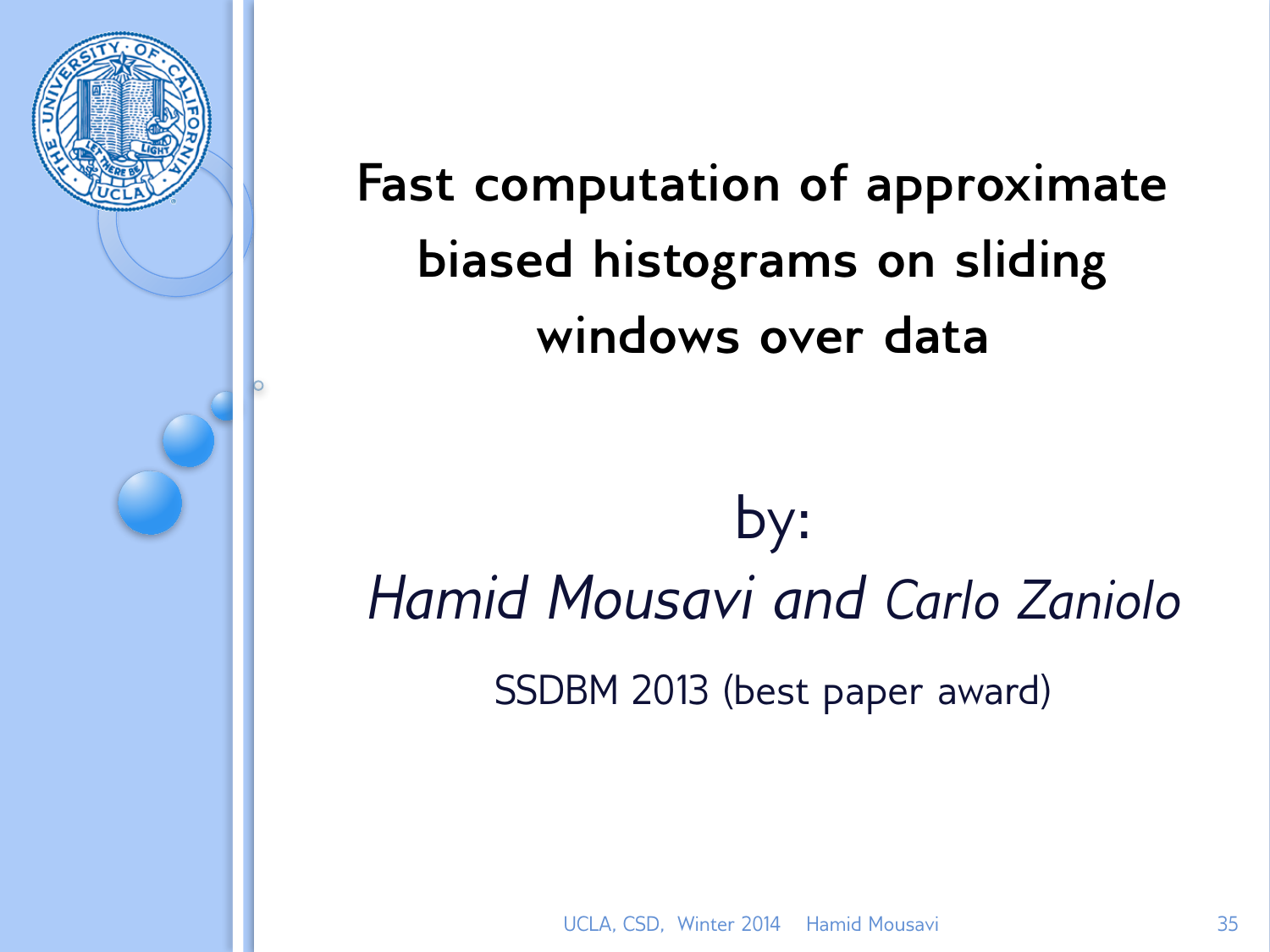

# Fast computation of approximate biased histograms on sliding windows over data
by:

Hamid Mousavi and Carlo Zaniolo

SSDBM 2013 (best paper award)
UCLA, CSD,  Winter 2014
Hamid Mousavi
35